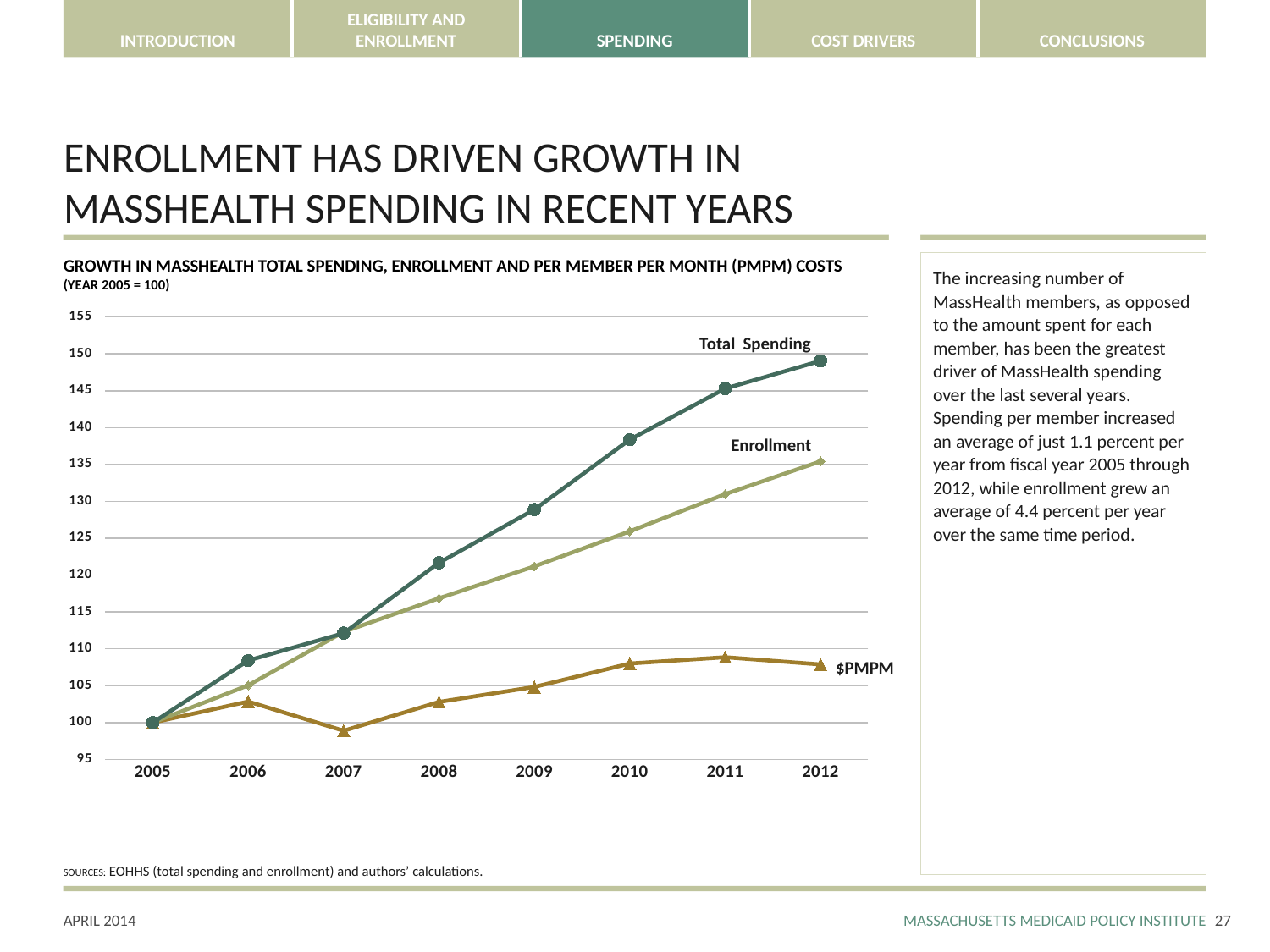

# ENROLLMENT HAS DRIVEN GROWTH IN MASSHEALTH SPENDING IN RECENT YEARS

GROWTH IN MASSHEALTH TOTAL SPENDING, ENROLLMENT AND PER MEMBER PER MONTH (PMPM) COSTS
(YEAR 2005 = 100)
The increasing number of MassHealth members, as opposed to the amount spent for each member, has been the greatest driver of MassHealth spending over the last several years. Spending per member increased an average of just 1.1 percent per year from fiscal year 2005 through 2012, while enrollment grew an average of 4.4 percent per year over the same time period.

### Chart

| Category | $ PMPM | Enrollment | Total Spending |
|---|---|---|---|
| 2005 | 100.0 | 100.0 | 100.0 |
| 2006 | 102.85343615160127 | 105.056624403311 | 108.41962171662614 |
| 2007 | 98.89031237409472 | 112.29651941444263 | 112.12395550420393 |
| 2008 | 102.79534217710288 | 116.8529782520682 | 121.67039566991805 |
| 2009 | 104.82861853934715 | 121.18114025393419 | 128.89995552218178 |
| 2010 | 108.01092445017497 | 125.94186573735554 | 138.37157808481214 |
| 2011 | 108.86541259524869 | 130.99023690102206 | 145.29929478633005 |
| 2012 | 107.88524236170583 | 135.43015352397651 | 149.0549869151117 |
Total  Spending
Enrollment
$PMPM
SOURCES: EOHHS (total spending and enrollment) and authors’ calculations.
27